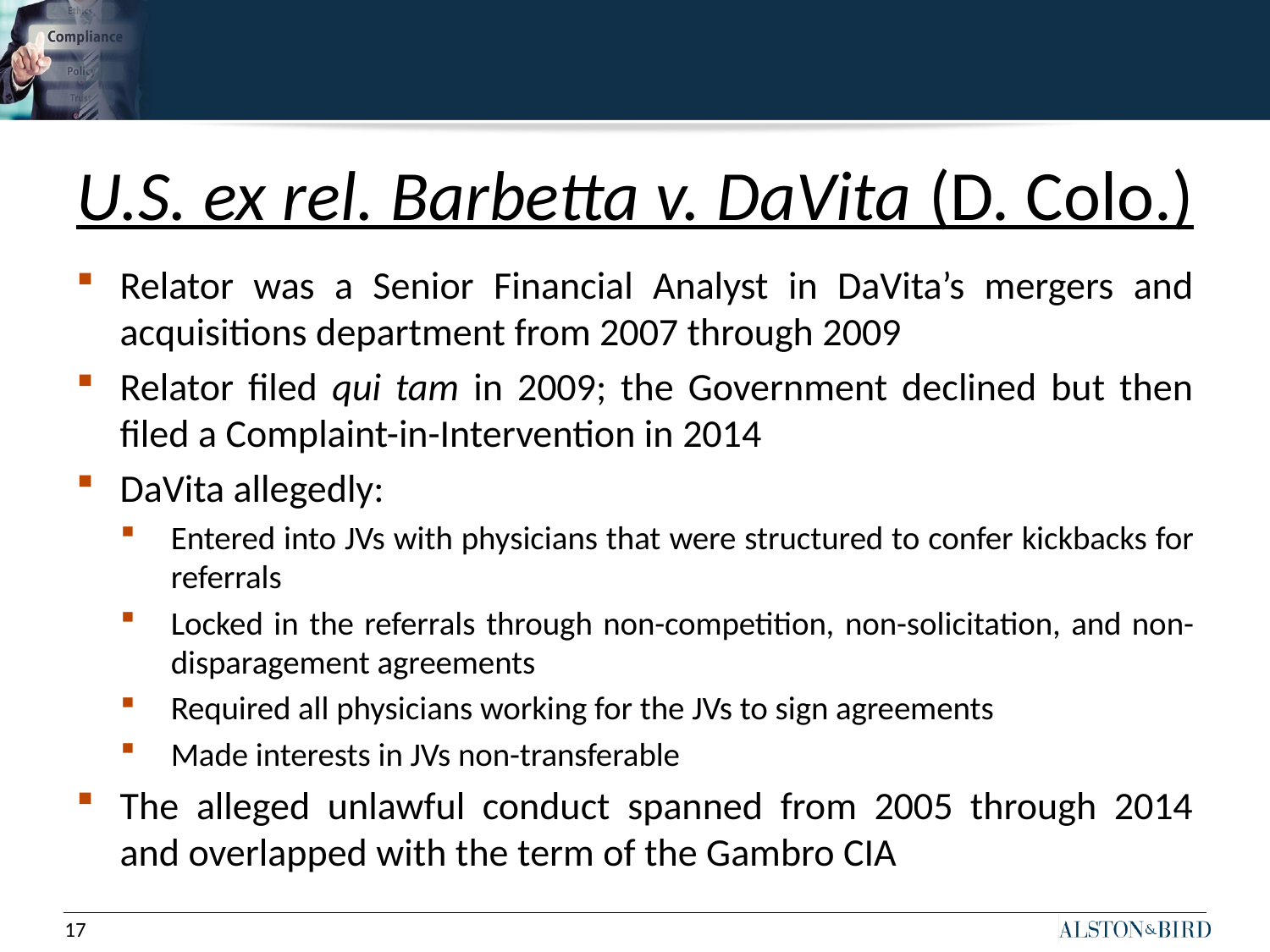

# U.S. ex rel. Barbetta v. DaVita (D. Colo.)
Relator was a Senior Financial Analyst in DaVita’s mergers and acquisitions department from 2007 through 2009
Relator filed qui tam in 2009; the Government declined but then filed a Complaint-in-Intervention in 2014
DaVita allegedly:
Entered into JVs with physicians that were structured to confer kickbacks for referrals
Locked in the referrals through non-competition, non-solicitation, and non-disparagement agreements
Required all physicians working for the JVs to sign agreements
Made interests in JVs non-transferable
The alleged unlawful conduct spanned from 2005 through 2014 and overlapped with the term of the Gambro CIA